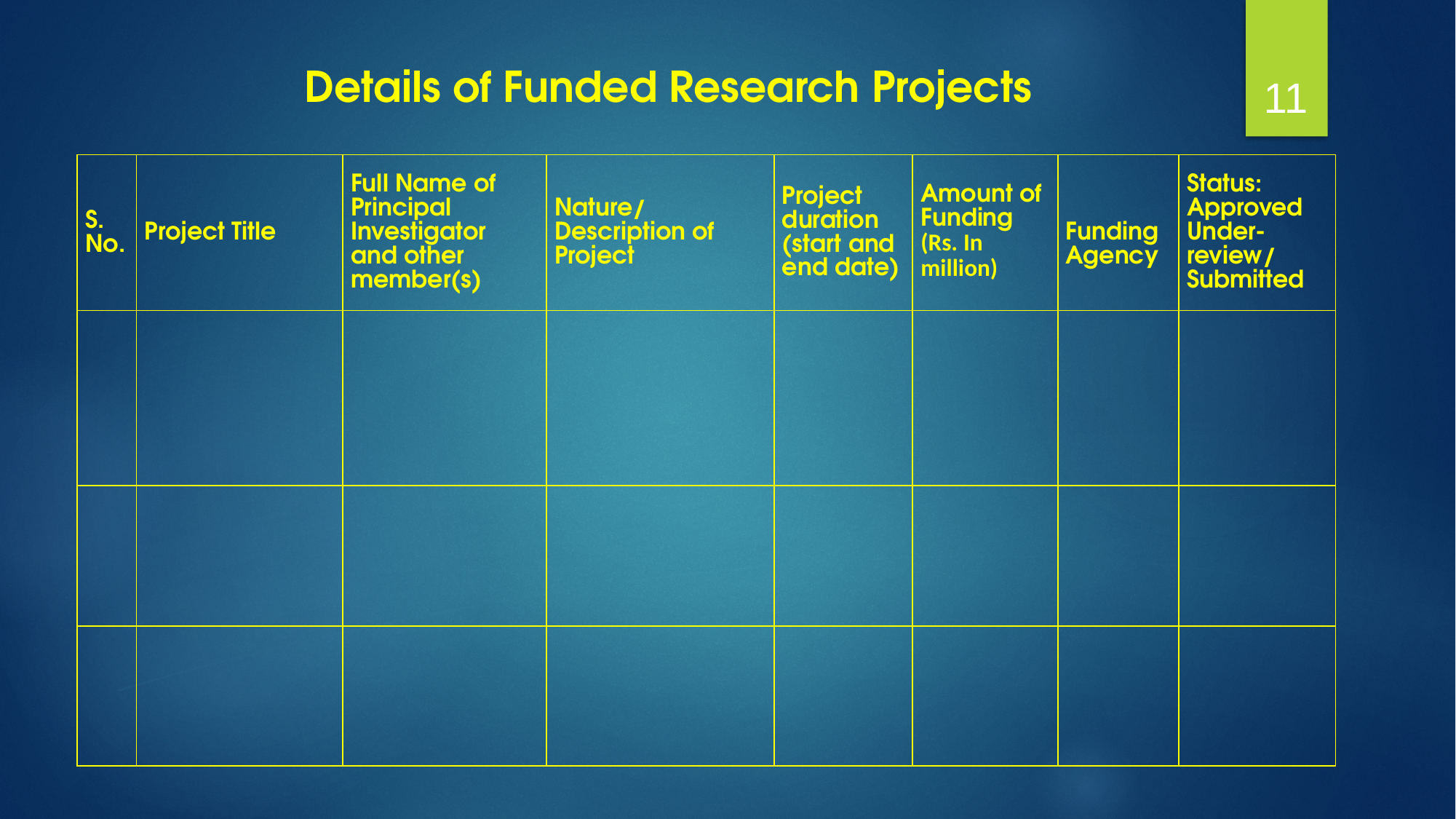

11
# Details of Funded Research Projects
| S. No. | Project Title | Full Name of Principal Investigator and other member(s) | Nature/ Description of Project | Project duration (start and end date) | Amount of Funding (Rs. In million) | Funding Agency | Status: Approved Under-review/ Submitted |
| --- | --- | --- | --- | --- | --- | --- | --- |
|  |  |  |  |  |  |  |  |
|  |  |  |  |  |  |  |  |
|  |  |  |  |  |  |  |  |